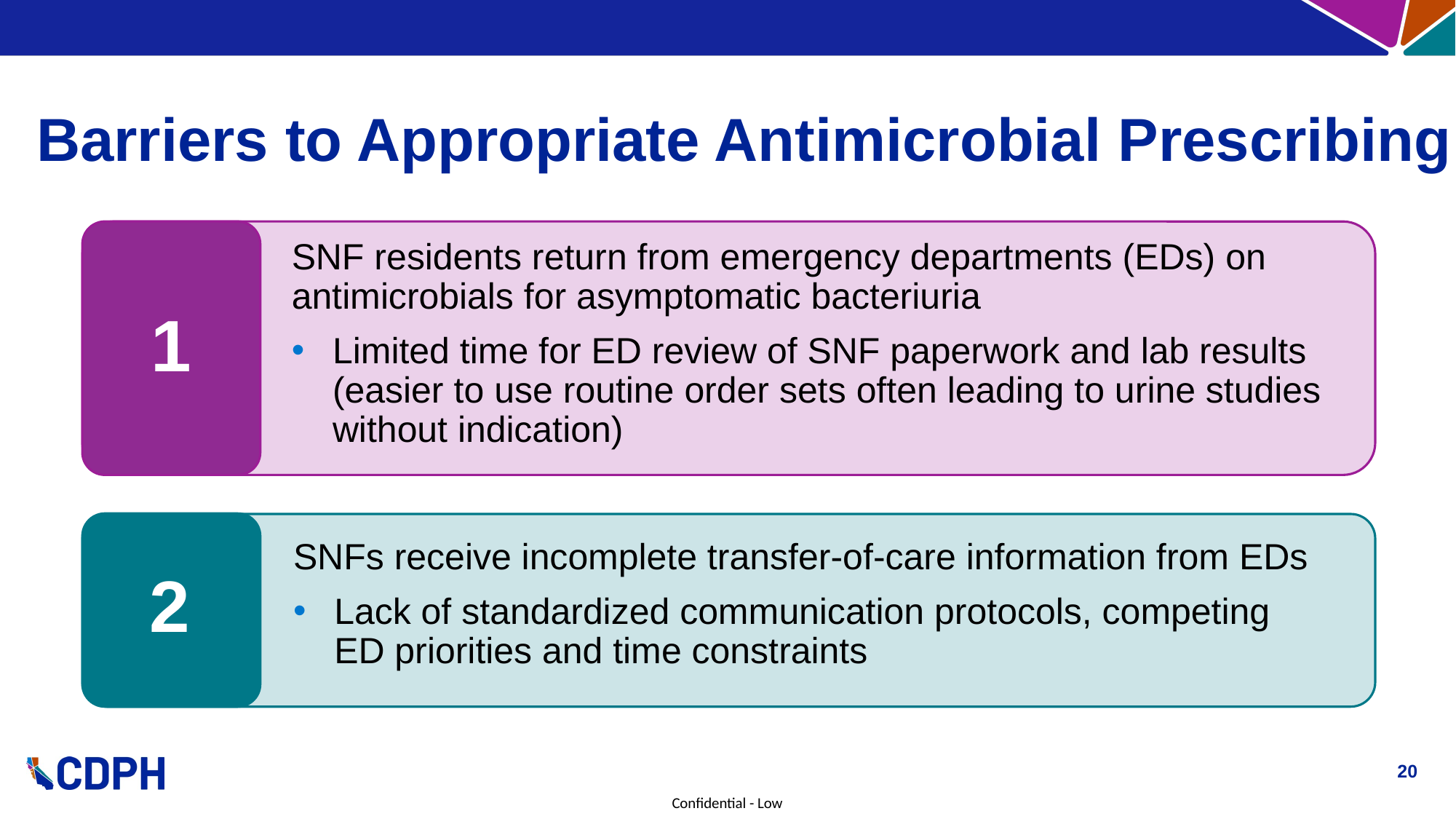

Barriers to Appropriate Antimicrobial Prescribing

SNF residents return from emergency departments (EDs) on antimicrobials for asymptomatic bacteriuria
Limited time for ED review of SNF paperwork and lab results (easier to use routine order sets often leading to urine studies without indication)
1

SNFs receive incomplete transfer-of-care information from EDs
Lack of standardized communication protocols, competing ED priorities and time constraints
2
20